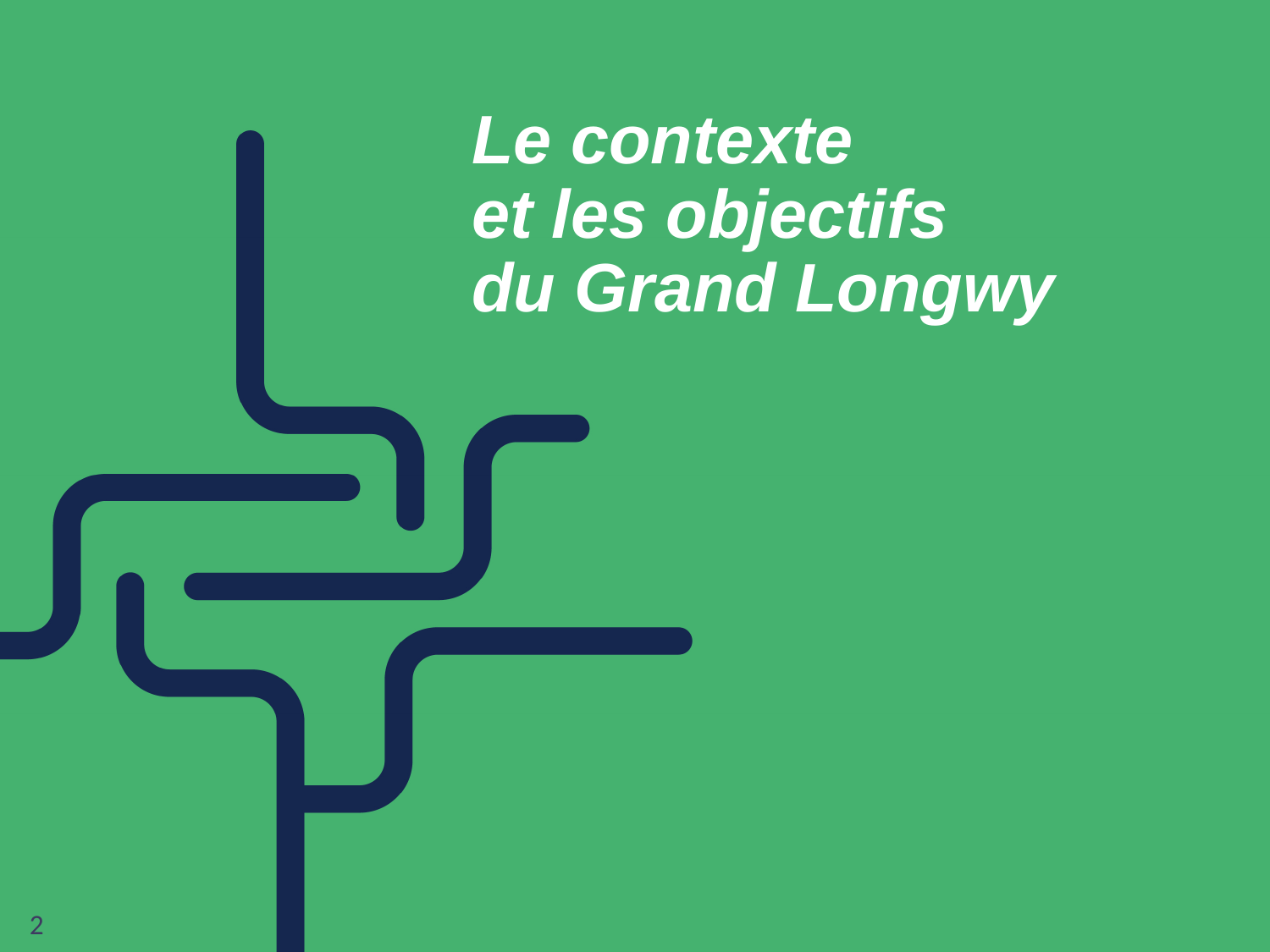

# Le contexte et les objectifs du Grand Longwy